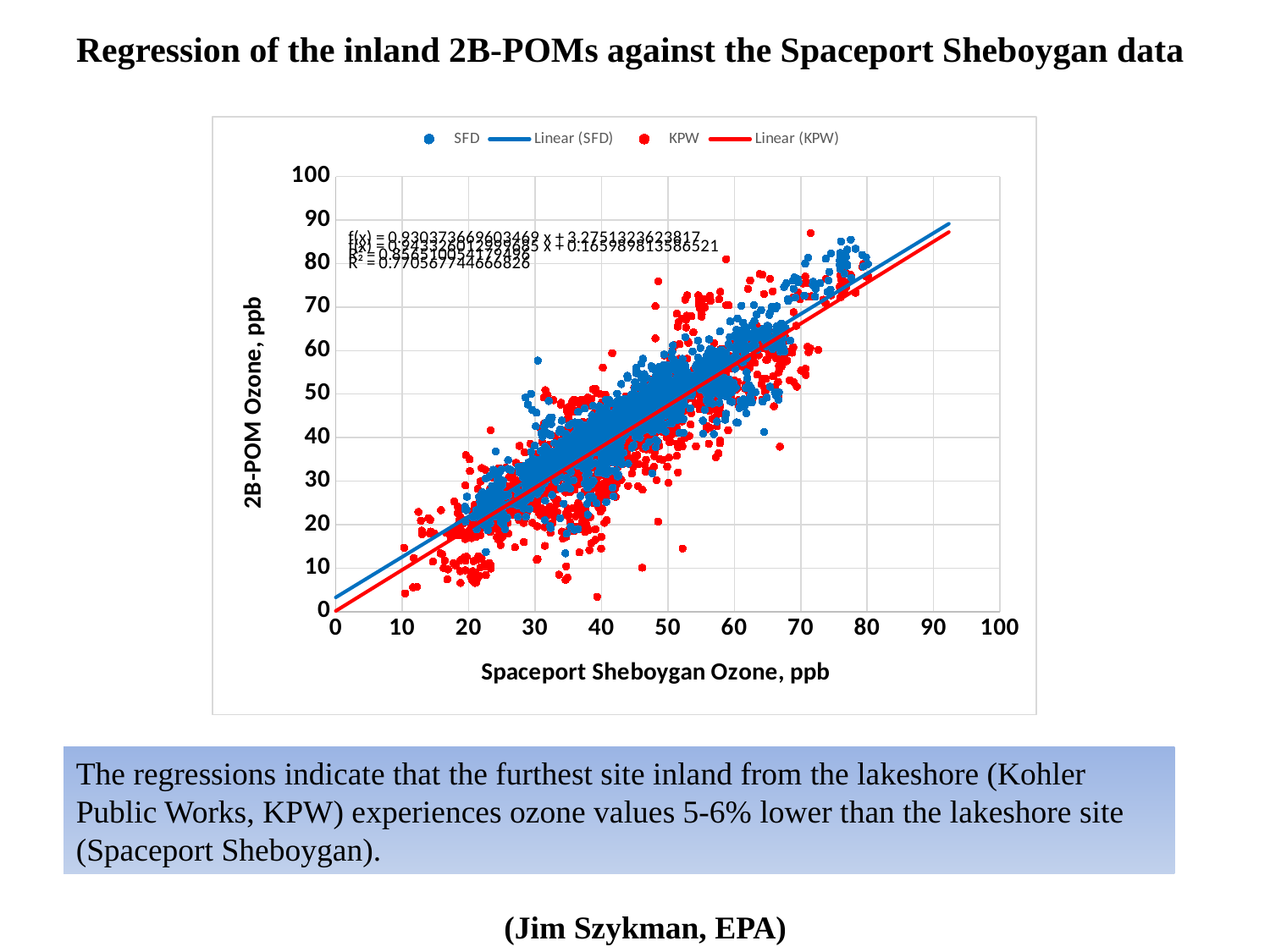

Regression of the inland 2B-POMs against the Spaceport Sheboygan data

### Chart

| Category | SFD | KPW |
|---|---|---|
The regressions indicate that the furthest site inland from the lakeshore (Kohler Public Works, KPW) experiences ozone values 5-6% lower than the lakeshore site  (Spaceport Sheboygan).
(Jim Szykman, EPA)